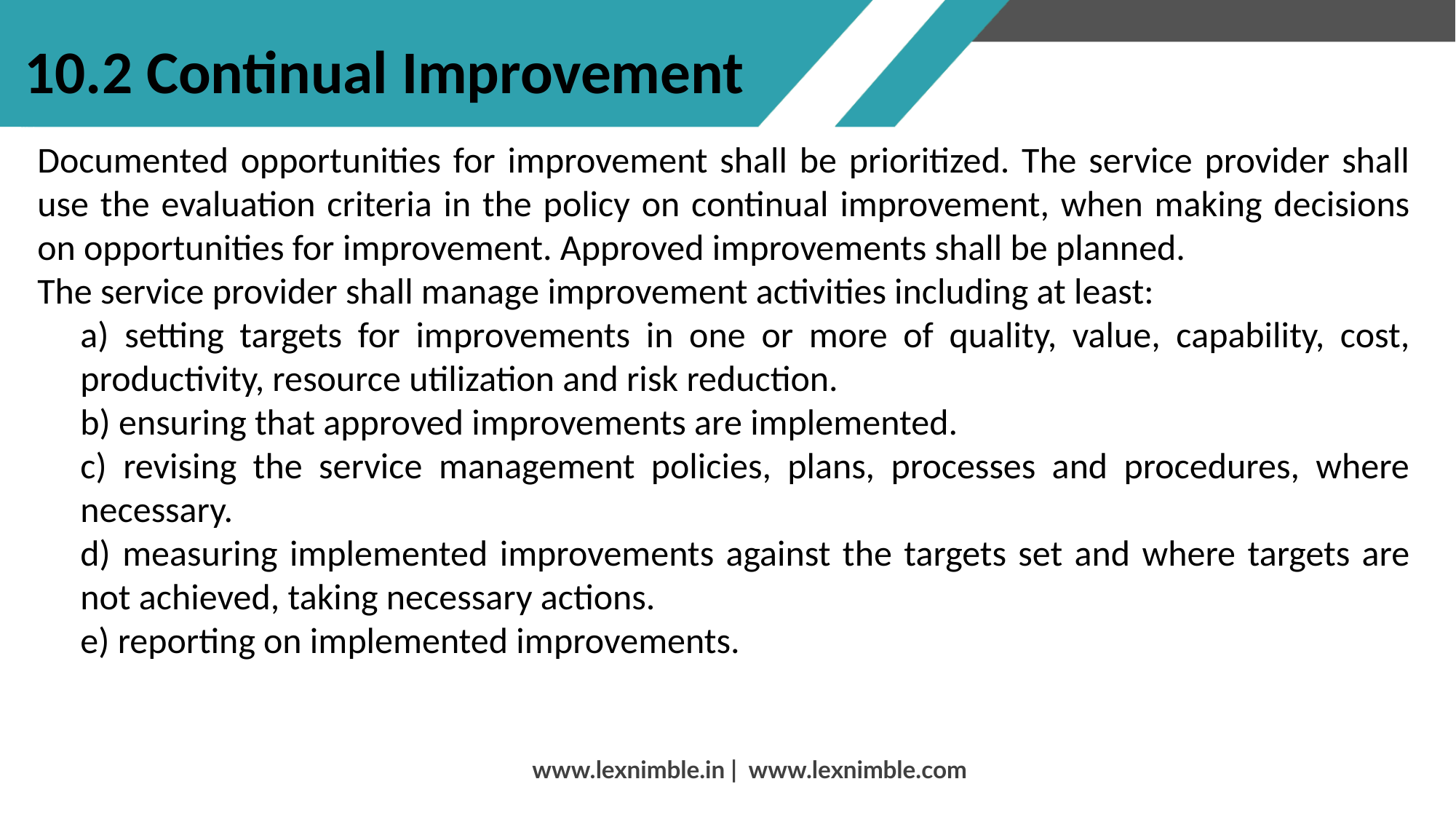

# 10.2 Continual Improvement
Documented opportunities for improvement shall be prioritized. The service provider shall use the evaluation criteria in the policy on continual improvement, when making decisions on opportunities for improvement. Approved improvements shall be planned.
The service provider shall manage improvement activities including at least:
a) setting targets for improvements in one or more of quality, value, capability, cost, productivity, resource utilization and risk reduction.
b) ensuring that approved improvements are implemented.
c) revising the service management policies, plans, processes and procedures, where necessary.
d) measuring implemented improvements against the targets set and where targets are not achieved, taking necessary actions.
e) reporting on implemented improvements.